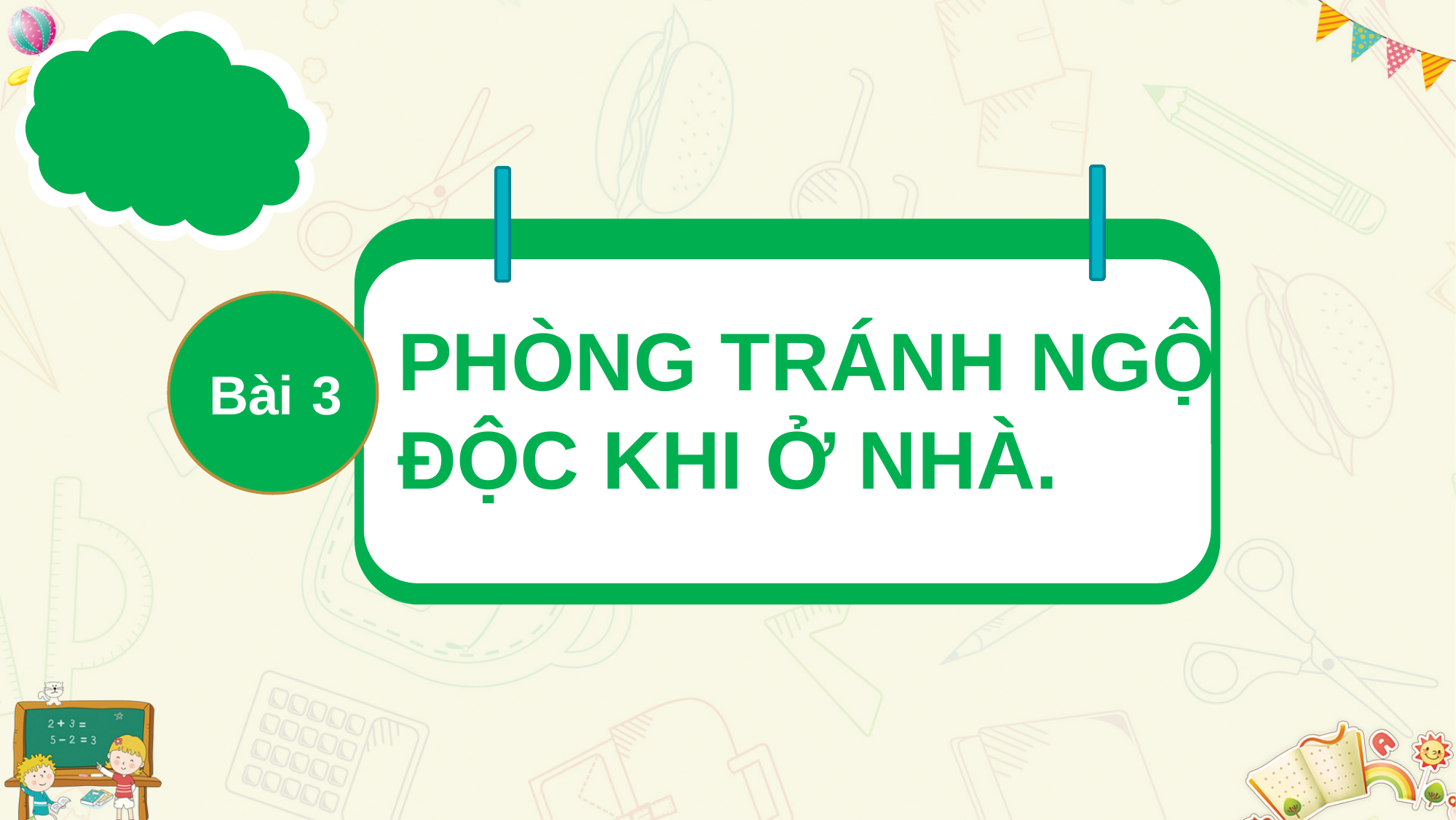

PHÒNG TRÁNH NGỘ ĐỘC KHI Ở NHÀ.
Bài 3